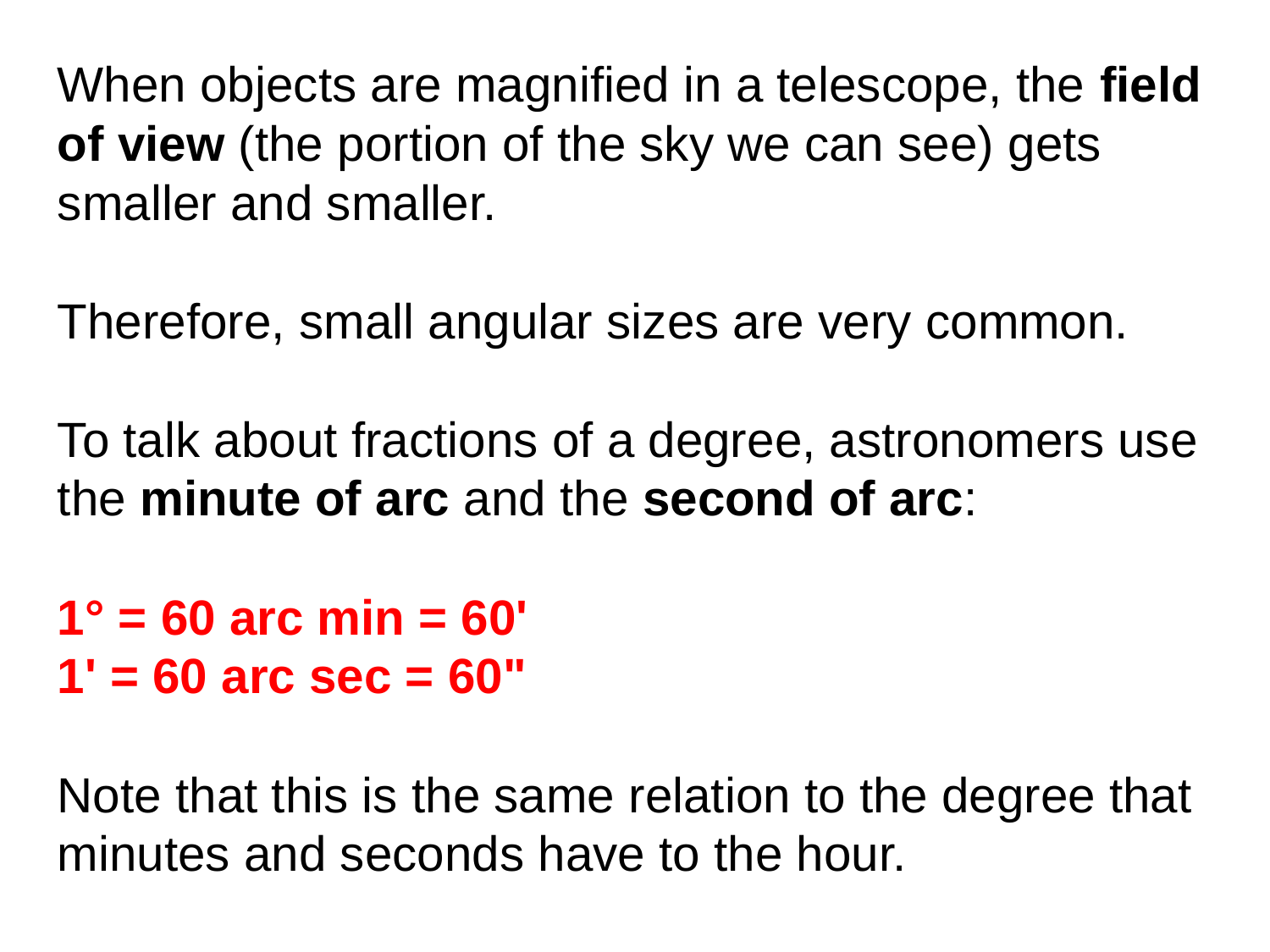

When objects are magnified in a telescope, the field of view (the portion of the sky we can see) gets smaller and smaller.
Therefore, small angular sizes are very common.
To talk about fractions of a degree, astronomers use the minute of arc and the second of arc:
1° = 60 arc min = 60'
1' = 60 arc sec = 60"
Note that this is the same relation to the degree that minutes and seconds have to the hour.